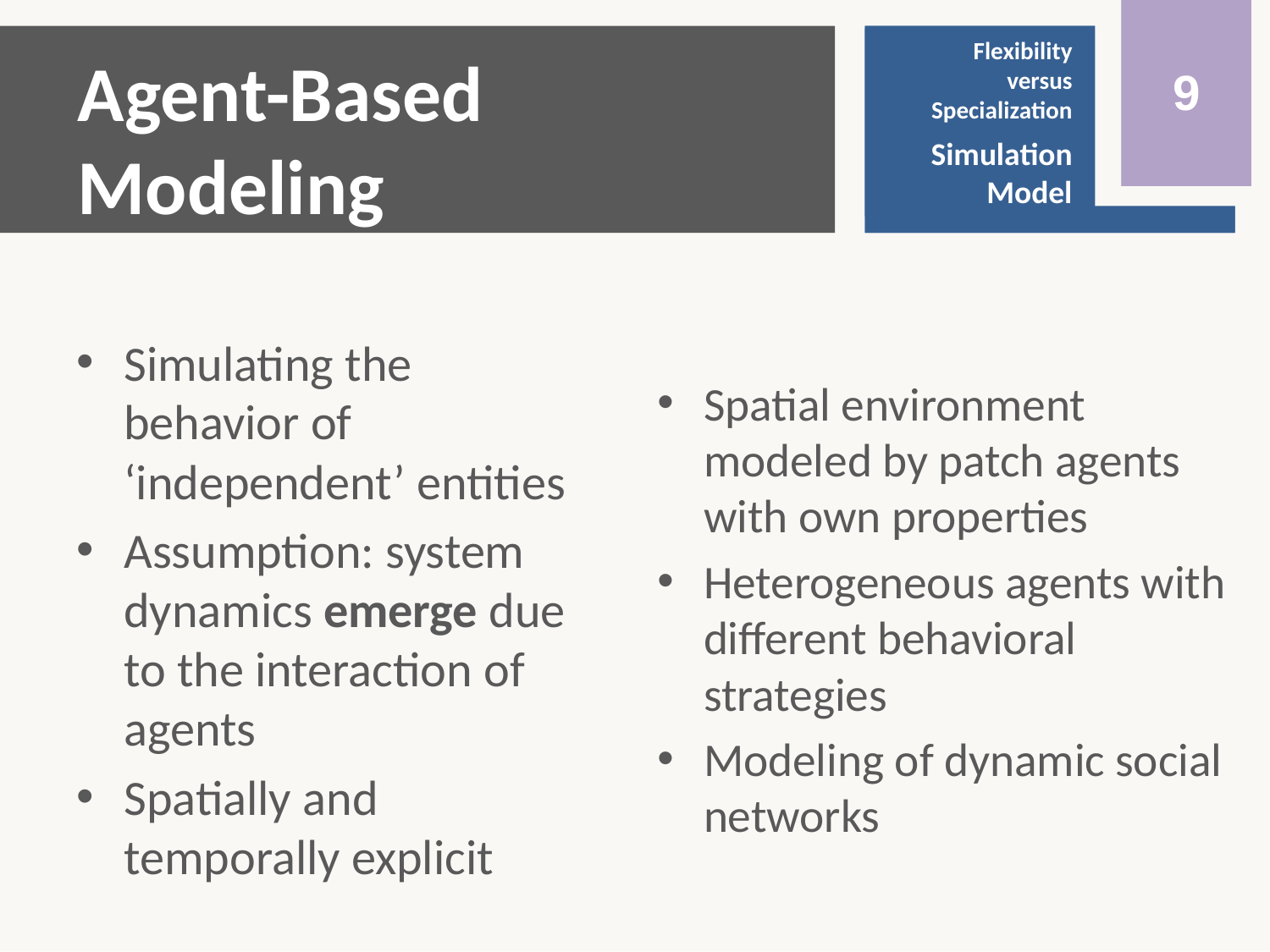

0
9

Flexibility
versus
Specialization
Simulation
Model
Flexibility
versus
Specialization

Introduction
# Agent-Based Modeling

Simulating the behavior of ‘independent’ entities
Assumption: system dynamics emerge due to the interaction of agents
Spatially and temporally explicit

Spatial environment modeled by patch agents with own properties
Heterogeneous agents with different behavioral strategies
Modeling of dynamic social networks